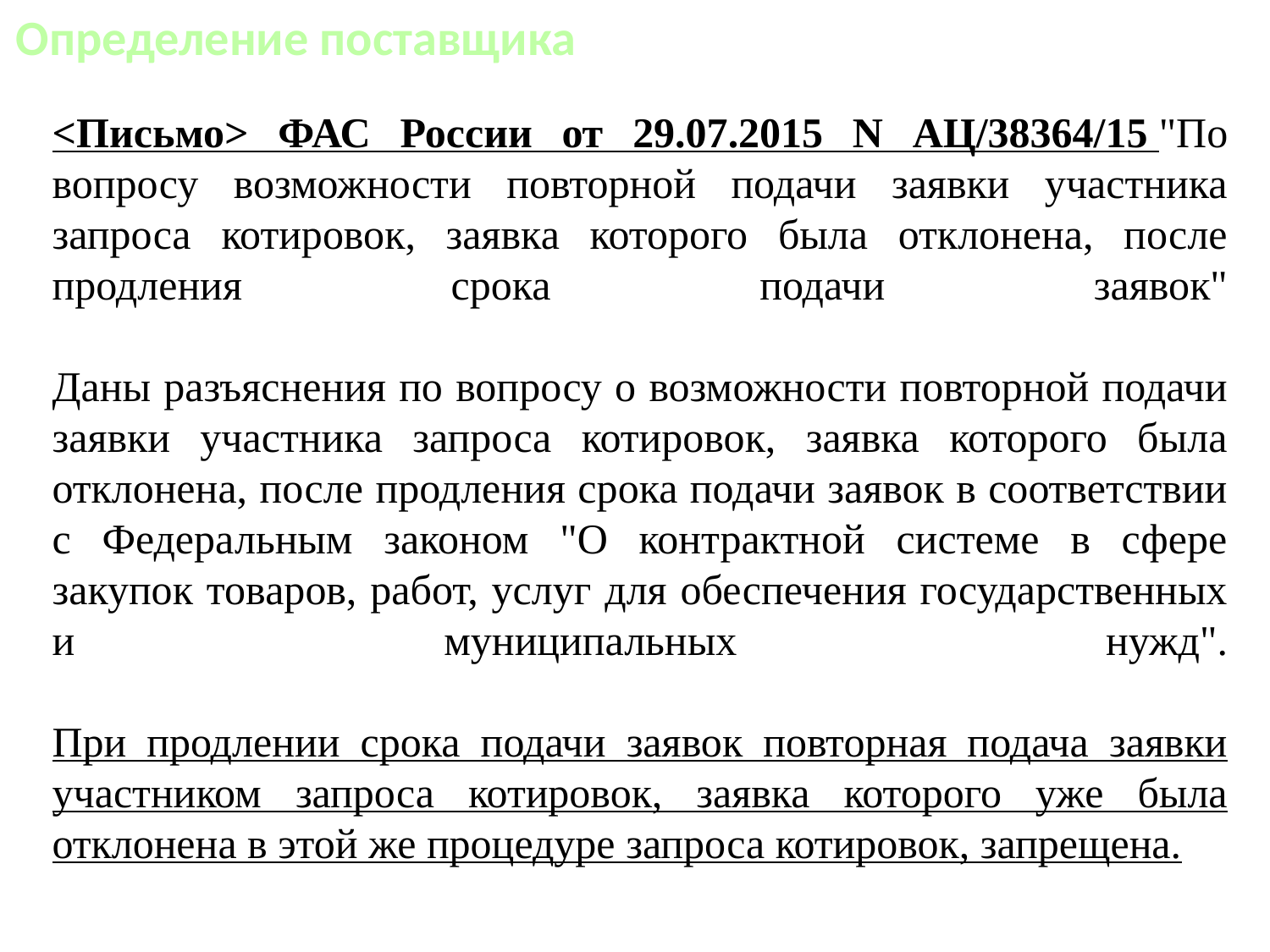

Определение поставщика
<Письмо> ФАС России от 29.07.2015 N АЦ/38364/15 "По вопросу возможности повторной подачи заявки участника запроса котировок, заявка которого была отклонена, после продления срока подачи заявок"
Даны разъяснения по вопросу о возможности повторной подачи заявки участника запроса котировок, заявка которого была отклонена, после продления срока подачи заявок в соответствии с Федеральным законом "О контрактной системе в сфере закупок товаров, работ, услуг для обеспечения государственных и муниципальных нужд".
При продлении срока подачи заявок повторная подача заявки участником запроса котировок, заявка которого уже была отклонена в этой же процедуре запроса котировок, запрещена.